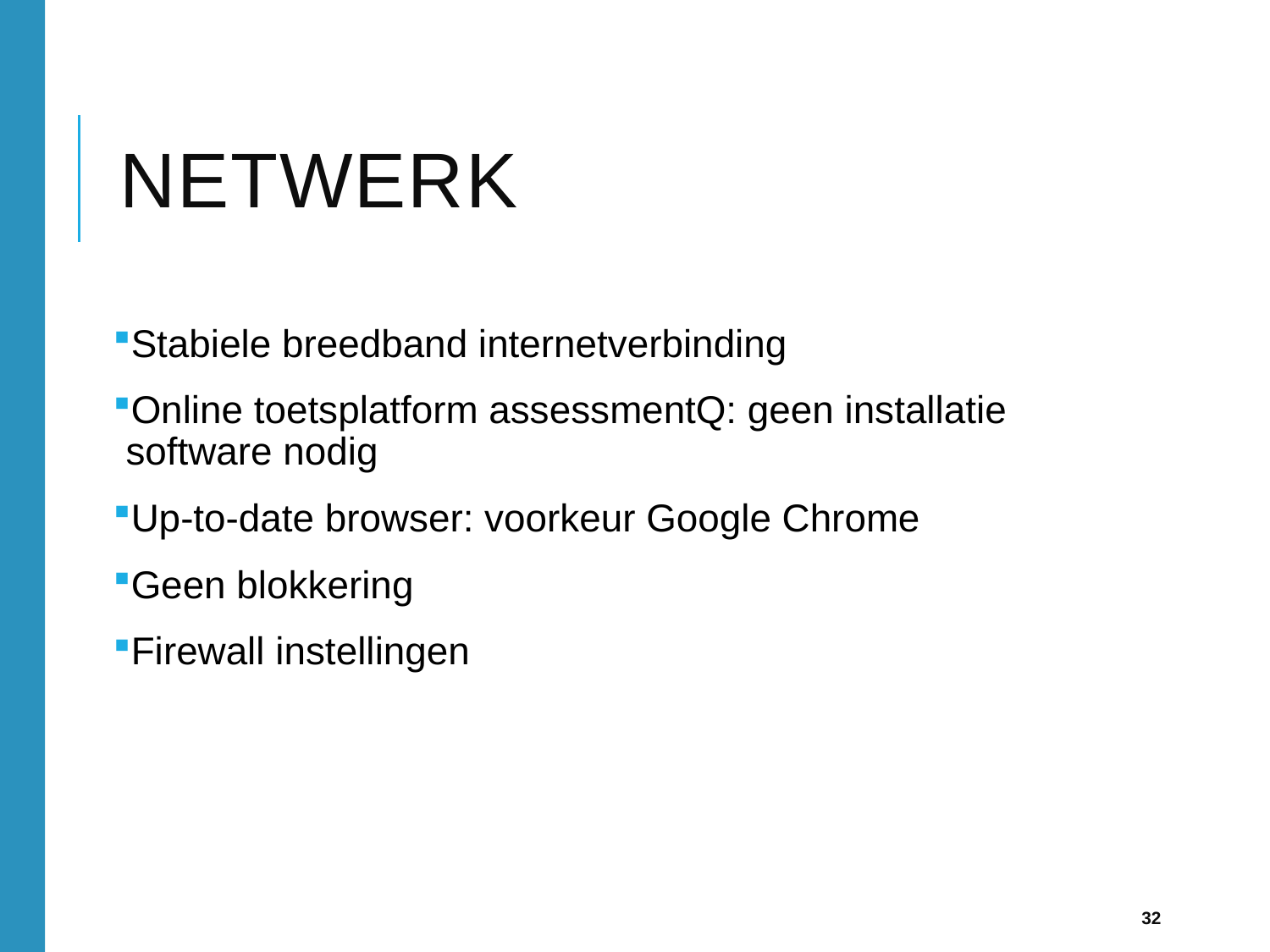

# netwerk
Stabiele breedband internetverbinding
Online toetsplatform assessmentQ: geen installatie software nodig
Up-to-date browser: voorkeur Google Chrome
Geen blokkering
Firewall instellingen
32